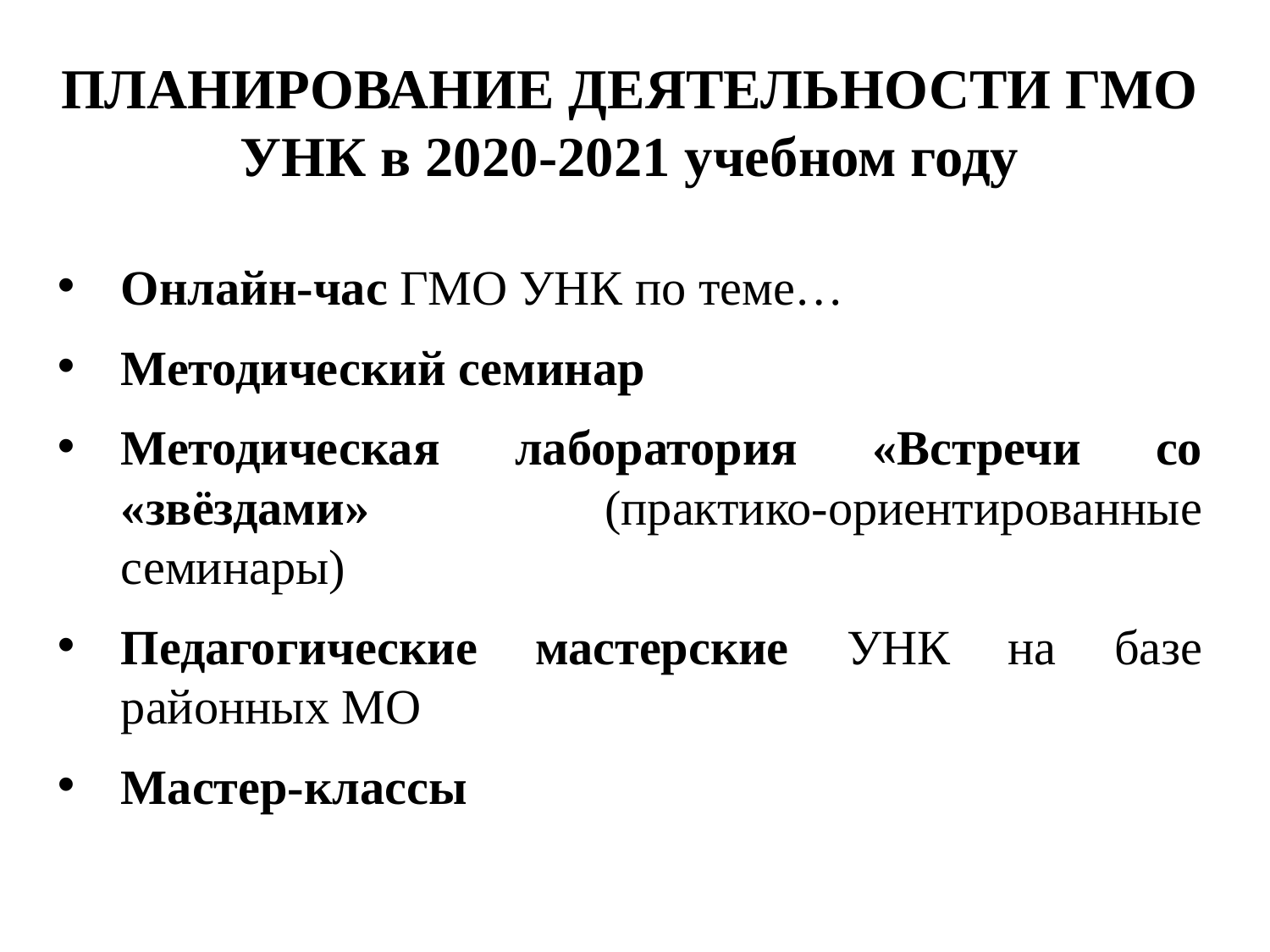

ПЛАНИРОВАНИЕ ДЕЯТЕЛЬНОСТИ ГМО УНК в 2020-2021 учебном году

Онлайн-час ГМО УНК по теме…
Методический семинар
Методическая лаборатория «Встречи со «звёздами» (практико-ориентированные семинары)
Педагогические мастерские УНК на базе районных МО
Мастер-классы